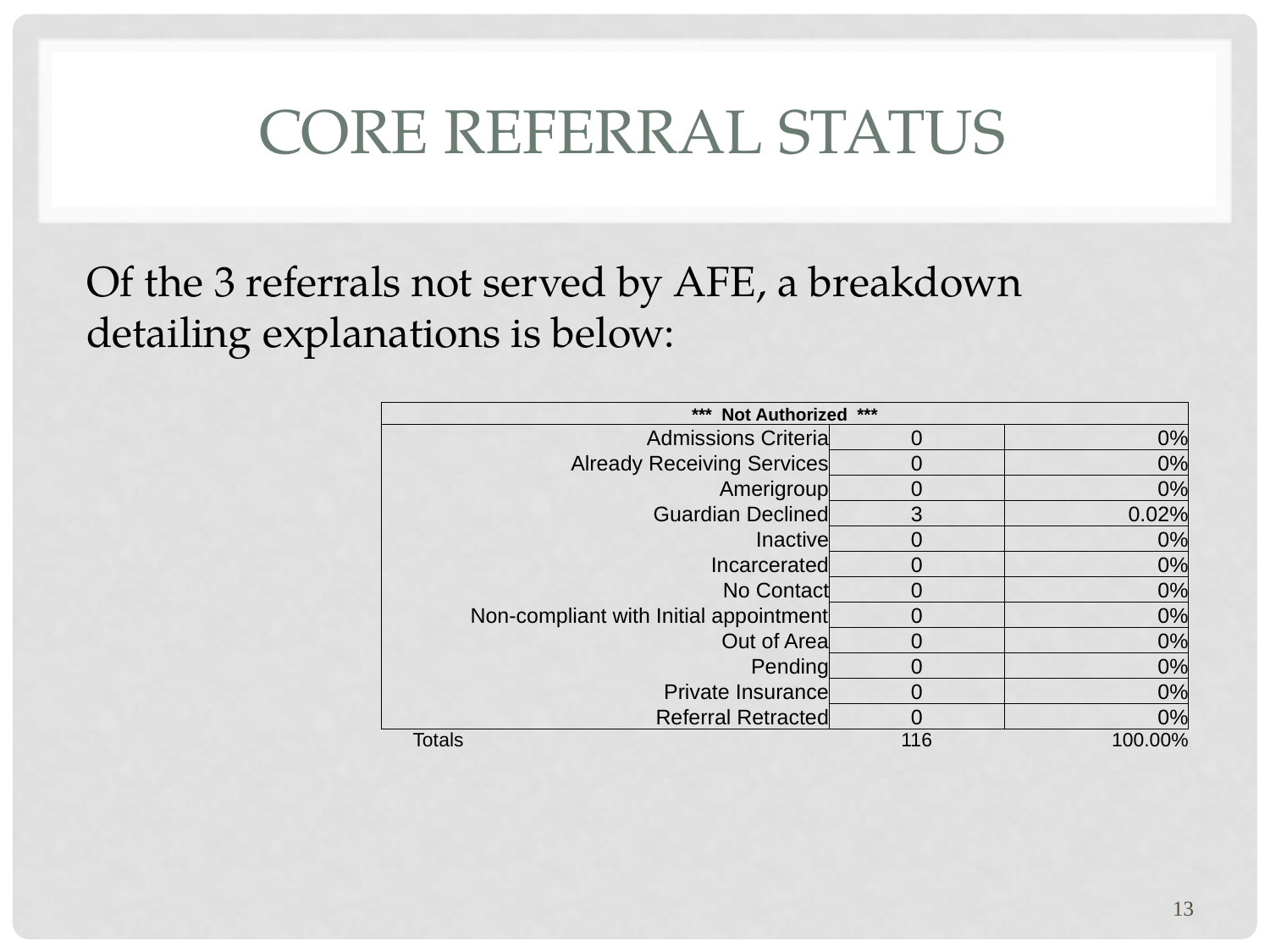

# CORE Referral Status
Of the 3 referrals not served by AFE, a breakdown detailing explanations is below:
| \*\*\* Not Authorized \*\*\* |  |  |  |  |
| --- | --- | --- | --- | --- |
|  |  | Admissions Criteria | 0 | 0% |
|  |  | Already Receiving Services | 0 | 0% |
|  |  | Amerigroup | 0 | 0% |
|  |  | Guardian Declined | 3 | 0.02% |
|  |  | Inactive | 0 | 0% |
|  |  | Incarcerated | 0 | 0% |
|  |  | No Contact | 0 | 0% |
|  |  | Non-compliant with Initial appointment | 0 | 0% |
|  |  | Out of Area | 0 | 0% |
|  |  | Pending | 0 | 0% |
|  |  | Private Insurance | 0 | 0% |
|  |  | Referral Retracted | 0 | 0% |
|  |  | Totals | 116 | 100.00% |
13